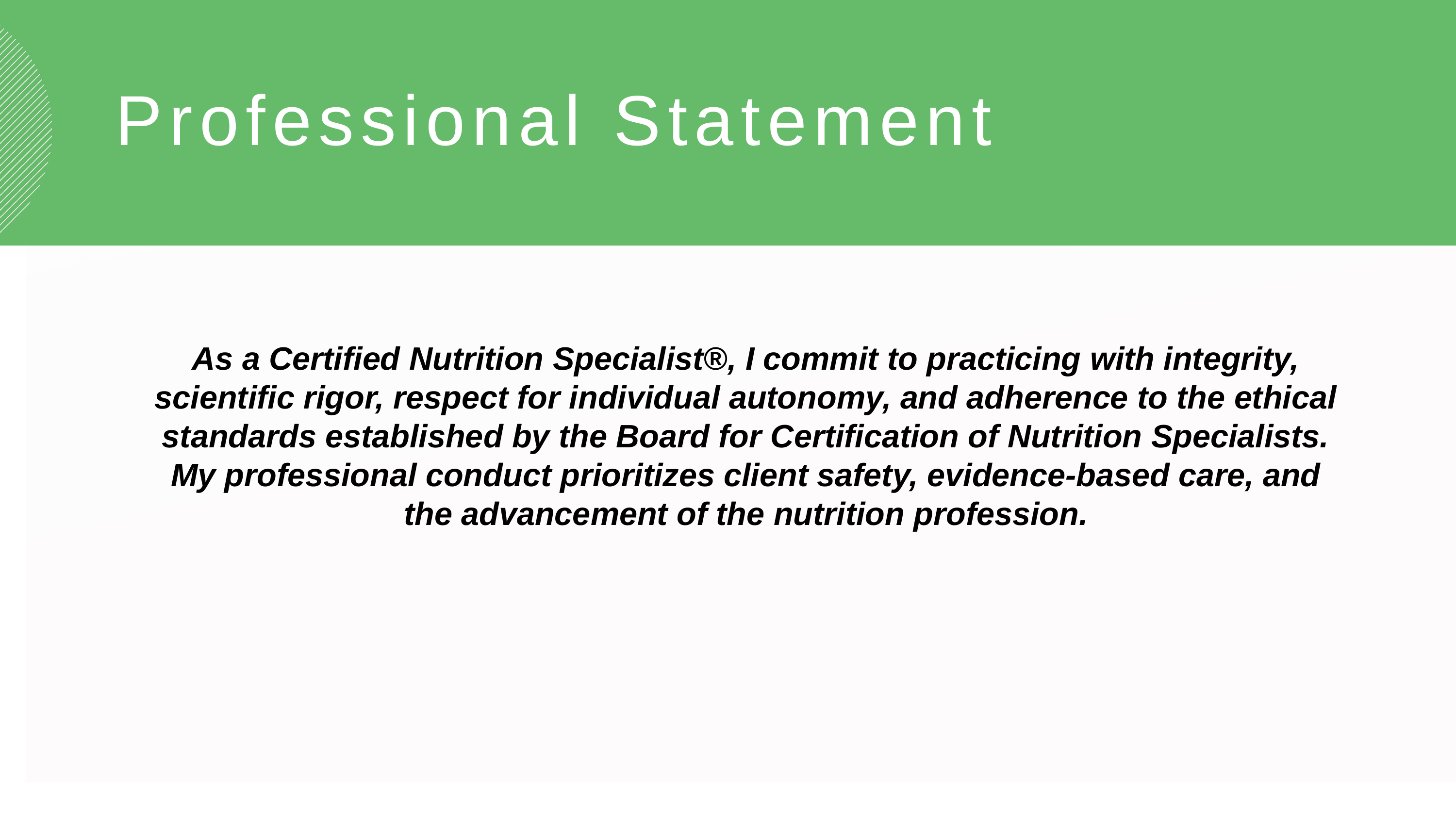

Professional Statement

As a Certified Nutrition Specialist®, I commit to practicing with integrity, scientific rigor, respect for individual autonomy, and adherence to the ethical standards established by the Board for Certification of Nutrition Specialists. My professional conduct prioritizes client safety, evidence-based care, and the advancement of the nutrition profession.